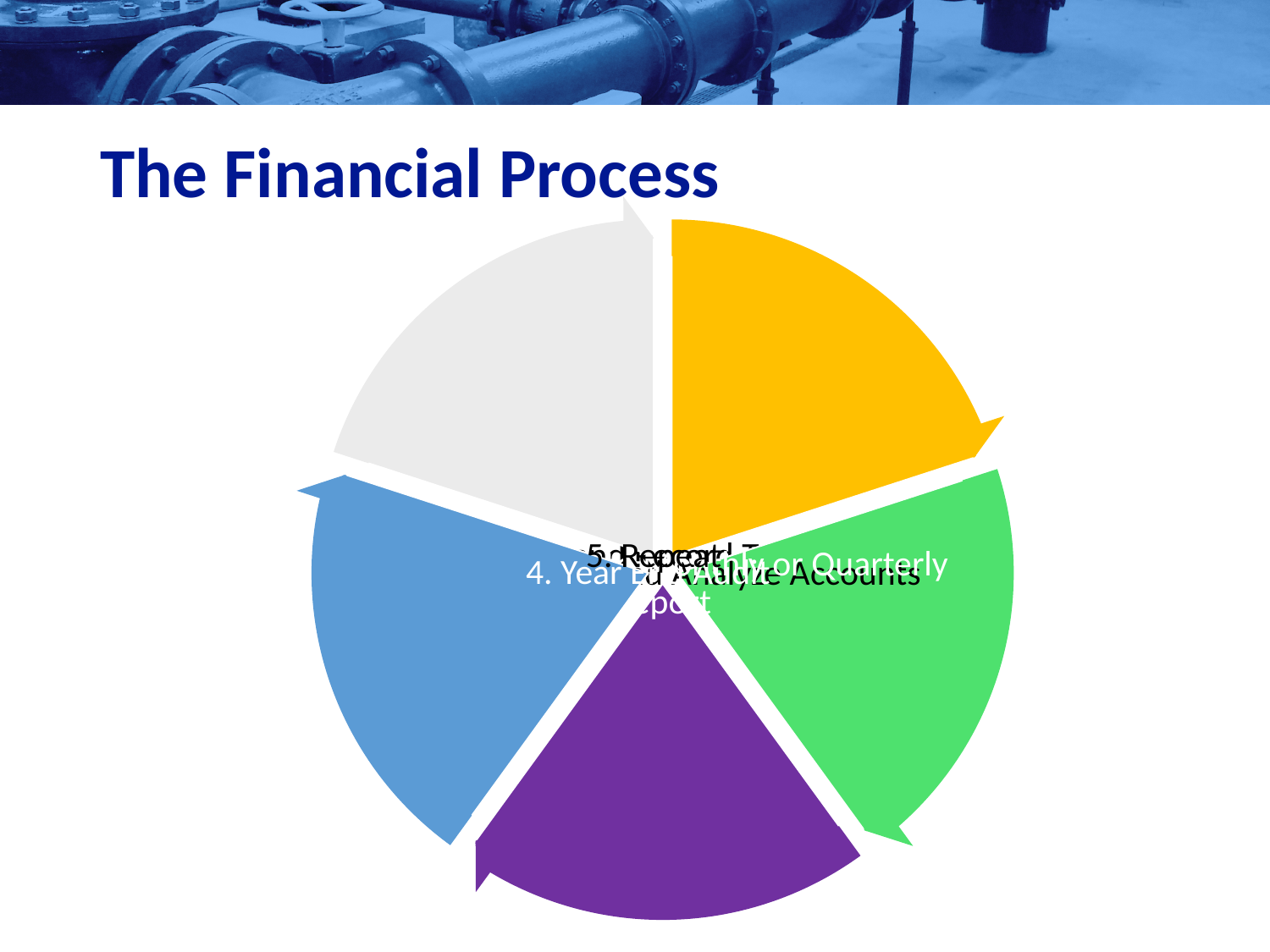

# The Financial Process
1. Identify and Record Transactions

2. Reconcile and Analyze Accounts

3. Summarize into Monthly or Quarterly Report
4. Year End Audit
5. Repeat